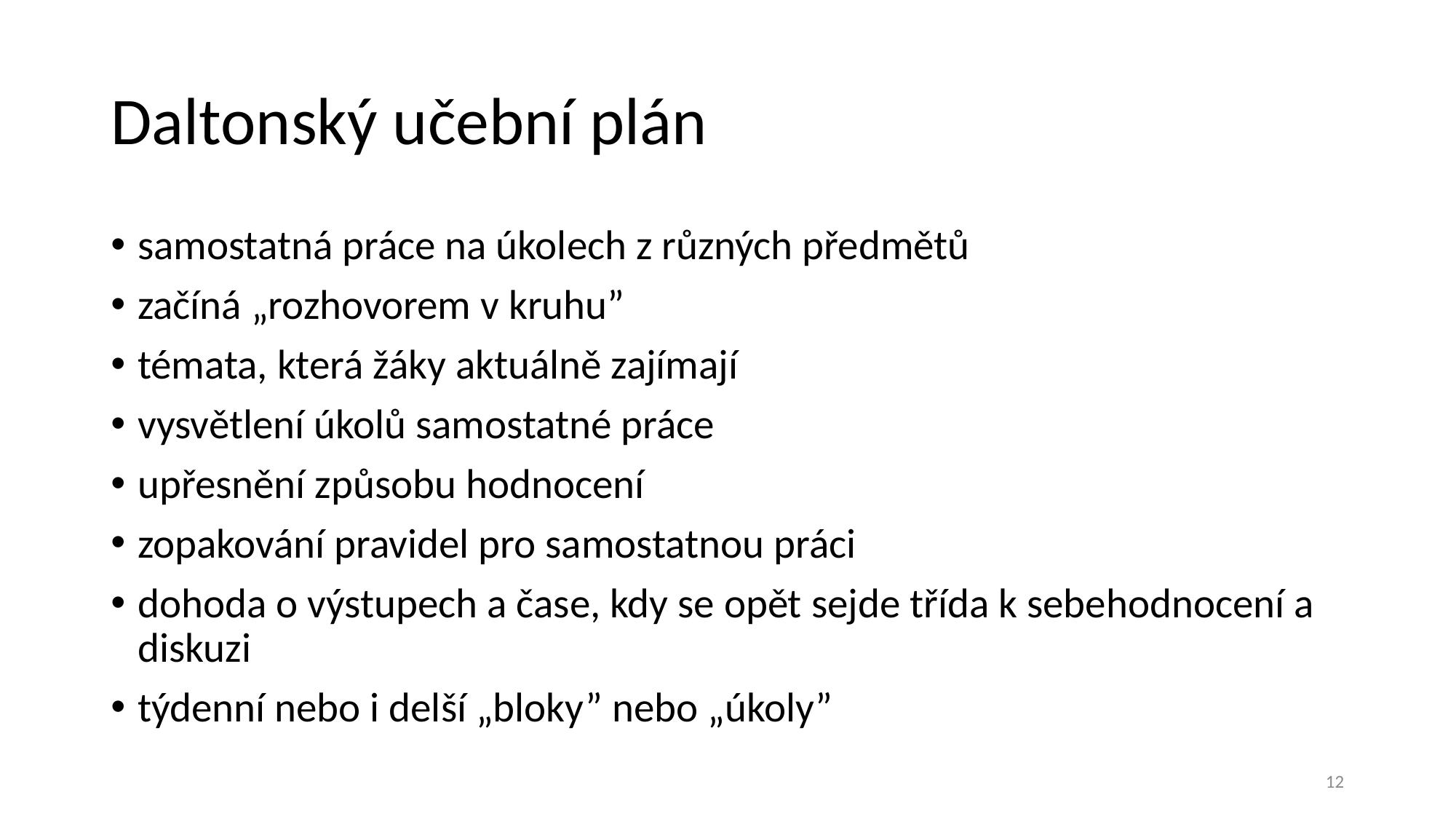

# Daltonský učební plán
samostatná práce na úkolech z různých předmětů
začíná „rozhovorem v kruhu”
témata, která žáky aktuálně zajímají
vysvětlení úkolů samostatné práce
upřesnění způsobu hodnocení
zopakování pravidel pro samostatnou práci
dohoda o výstupech a čase, kdy se opět sejde třída k sebehodnocení a diskuzi
týdenní nebo i delší „bloky” nebo „úkoly”

12